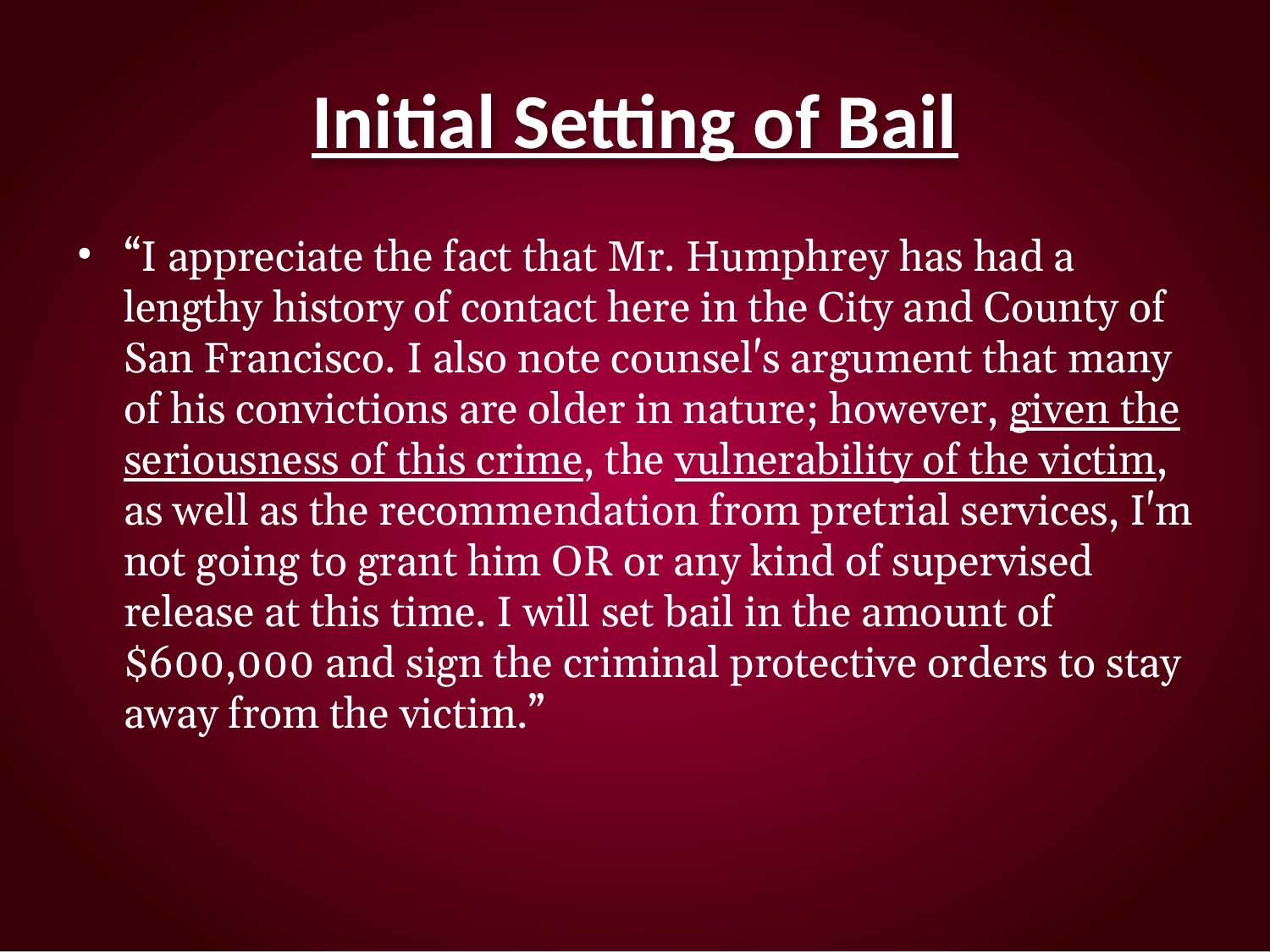

# Initial Setting of Bail
“I appreciate the fact that Mr. Humphrey has had a lengthy history of contact here in the City and County of San Francisco. I also note counsel's argument that many of his convictions are older in nature; however, given the seriousness of this crime, the vulnerability of the victim, as well as the recommendation from pretrial services, I'm not going to grant him OR or any kind of supervised release at this time. I will set bail in the amount of $600,000 and sign the criminal protective orders to stay away from the victim.”